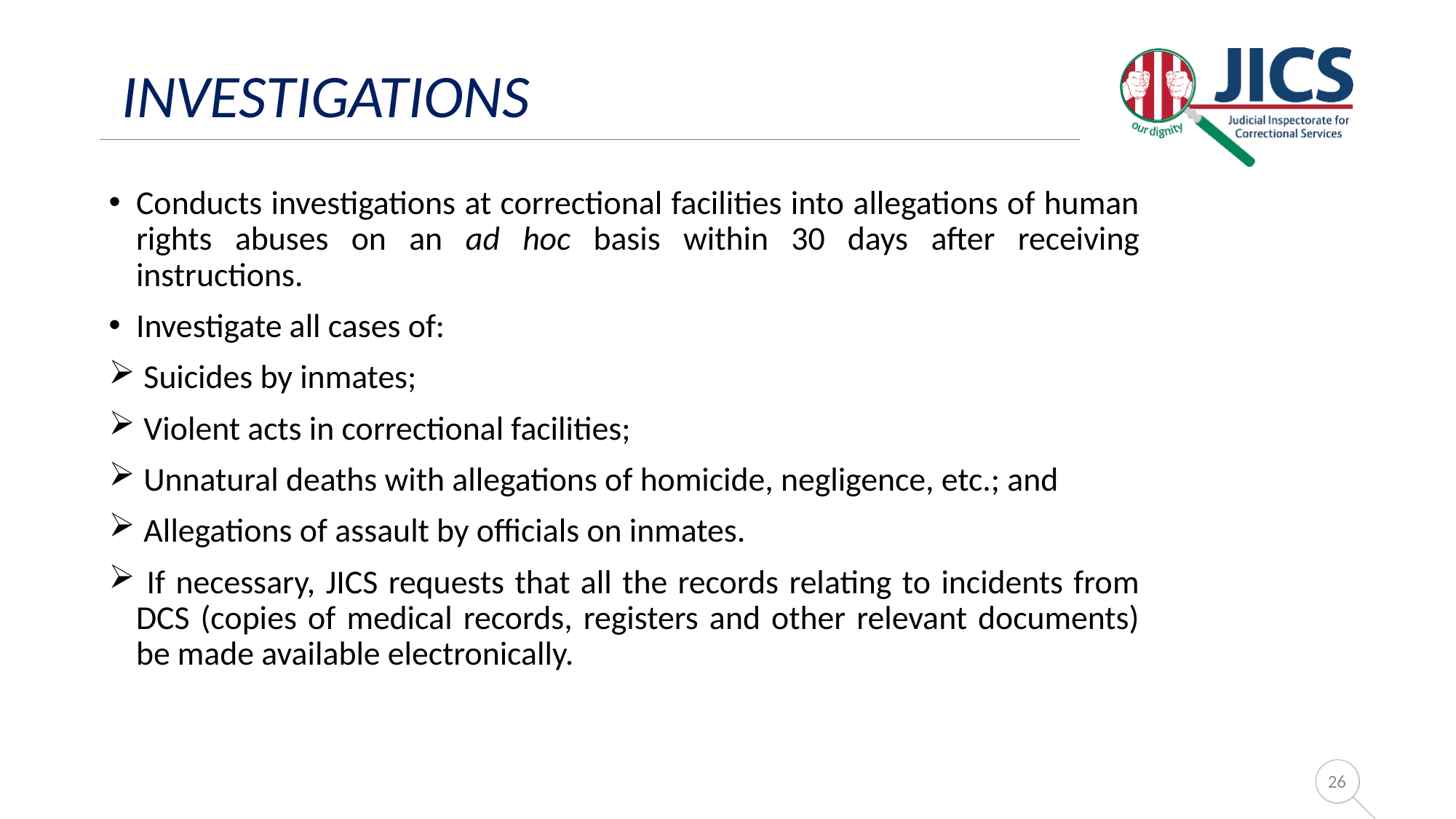

# Investigations
Conducts investigations at correctional facilities into allegations of human rights abuses on an ad hoc basis within 30 days after receiving instructions.
Investigate all cases of:
 Suicides by inmates;
 Violent acts in correctional facilities;
 Unnatural deaths with allegations of homicide, negligence, etc.; and
 Allegations of assault by officials on inmates.
 If necessary, JICS requests that all the records relating to incidents from DCS (copies of medical records, registers and other relevant documents) be made available electronically.
26